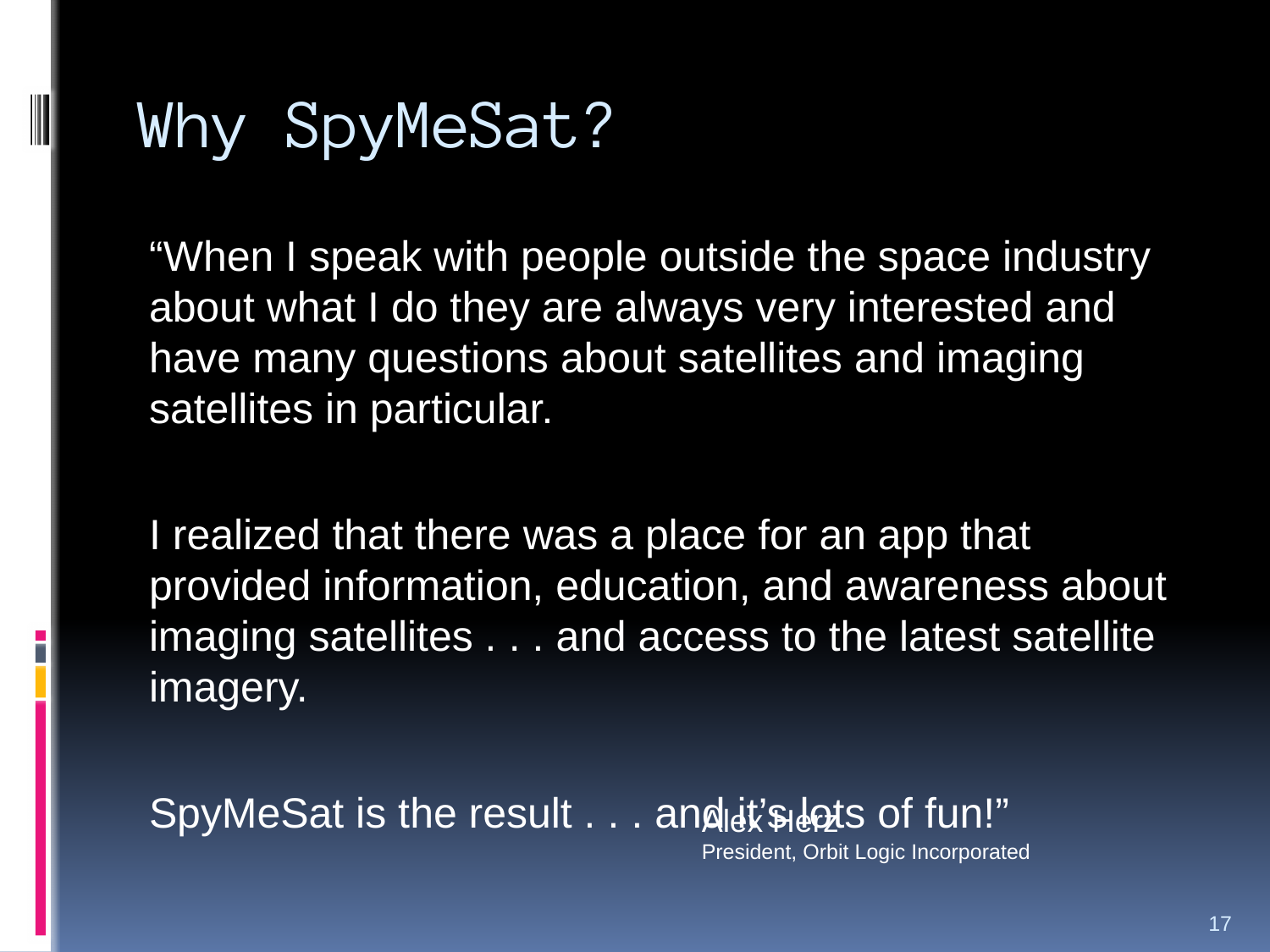

# Why SpyMeSat?
“When I speak with people outside the space industry about what I do they are always very interested and have many questions about satellites and imaging satellites in particular.

I realized that there was a place for an app that provided information, education, and awareness about imaging satellites . . . and access to the latest satellite imagery.

SpyMeSat is the result . . . and it’s lots of fun!”

Alex Herz
President, Orbit Logic Incorporated
17